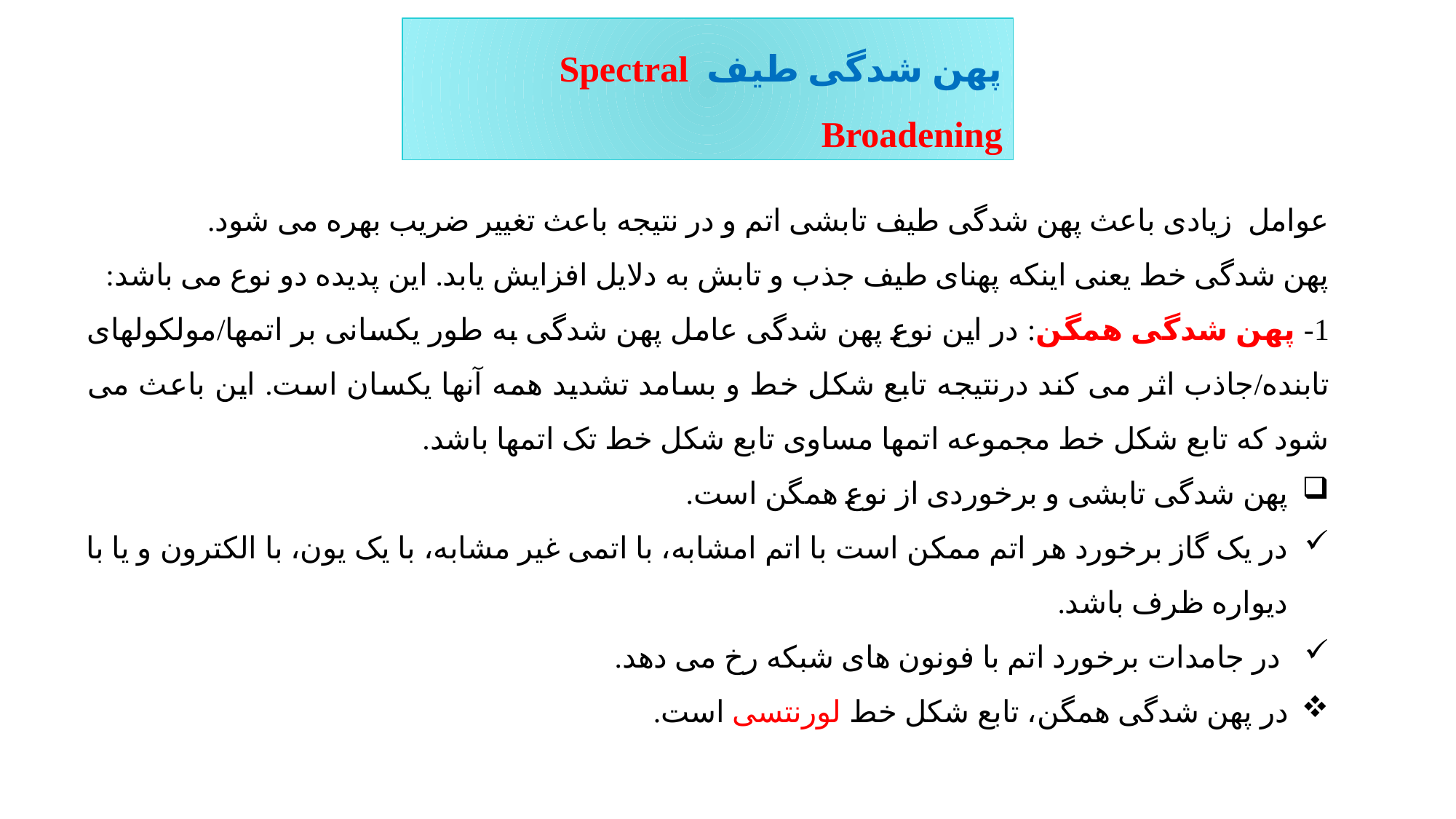

پهن شدگی طیف  Spectral Broadening
عوامل  زیادی باعث پهن شدگی طیف تابشی اتم و در نتیجه باعث تغییر ضریب بهره می شود.
پهن شدگی خط یعنی اینکه پهنای طیف جذب و تابش به دلایل افزایش یابد. این پدیده دو نوع می باشد:
1- پهن شدگی همگن: در این نوع پهن شدگی عامل پهن شدگی به طور یکسانی بر اتمها/مولکولهای تابنده/جاذب اثر می کند درنتیجه تابع شکل خط و بسامد تشدید همه آنها یکسان است. این باعث می شود که تابع شکل خط مجموعه اتمها مساوی تابع شکل خط تک اتمها باشد.
پهن شدگی تابشی و برخوردی از نوع همگن است.
در یک گاز برخورد هر اتم ممکن است با اتم امشابه، با اتمی غیر مشابه، با یک یون، با الکترون و یا با دیواره ظرف باشد.
 در جامدات برخورد اتم با فونون های شبکه رخ می دهد.
در پهن شدگی همگن، تابع شکل خط لورنتسی است.